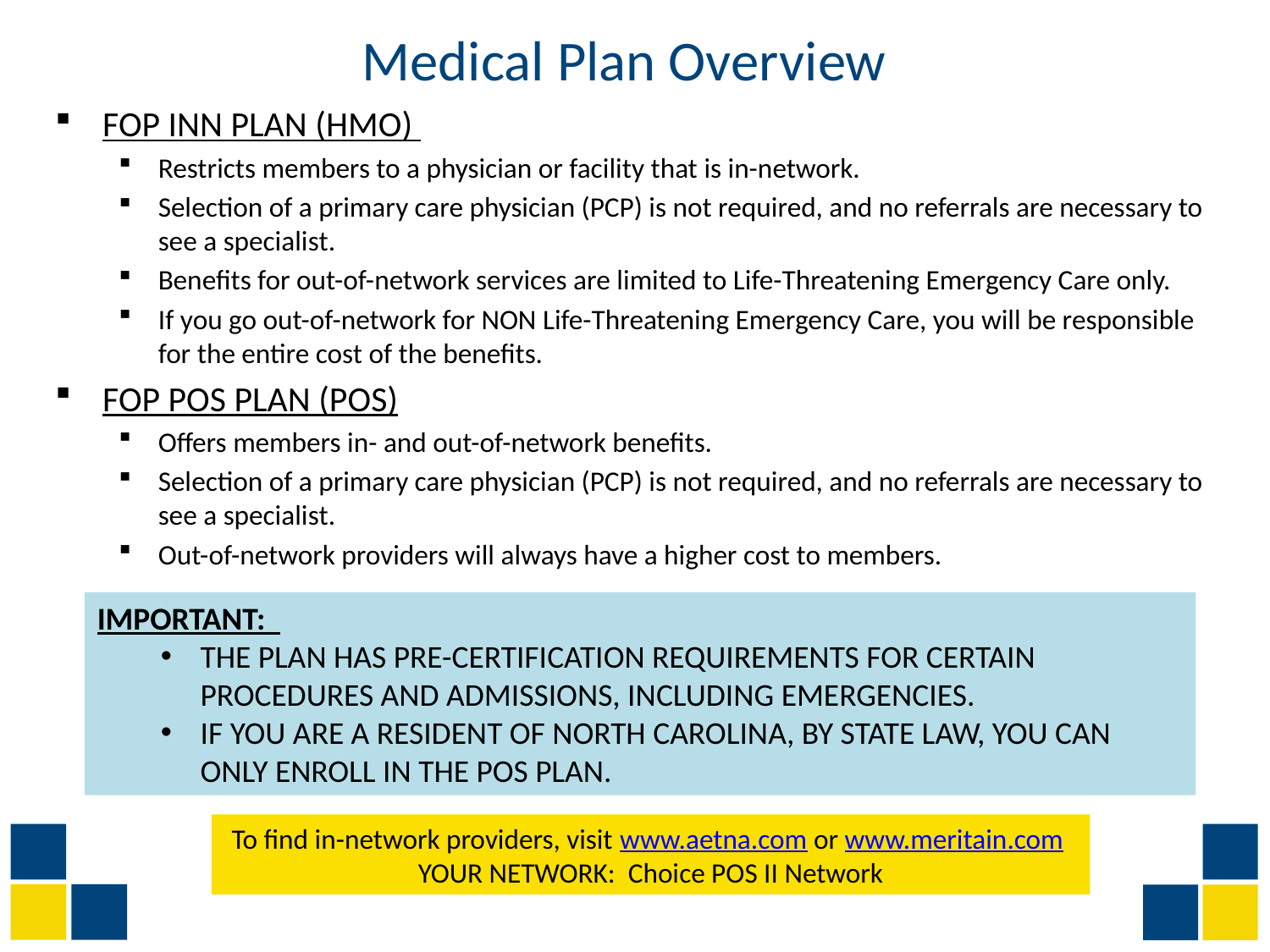

# Medical Plan Overview
FOP INN PLAN (HMO)
Restricts members to a physician or facility that is in-network.
Selection of a primary care physician (PCP) is not required, and no referrals are necessary to see a specialist.
Benefits for out-of-network services are limited to Life-Threatening Emergency Care only.
If you go out-of-network for NON Life-Threatening Emergency Care, you will be responsible for the entire cost of the benefits.
FOP POS PLAN (POS)
Offers members in- and out-of-network benefits.
Selection of a primary care physician (PCP) is not required, and no referrals are necessary to see a specialist.
Out-of-network providers will always have a higher cost to members.

IMPORTANT:
THE PLAN HAS PRE-CERTIFICATION REQUIREMENTS FOR CERTAIN PROCEDURES AND ADMISSIONS, INCLUDING EMERGENCIES.
IF YOU ARE A RESIDENT OF NORTH CAROLINA, BY STATE LAW, YOU CAN ONLY ENROLL IN THE POS PLAN.
To find in-network providers, visit www.aetna.com or www.meritain.com
YOUR NETWORK:  Choice POS II Network